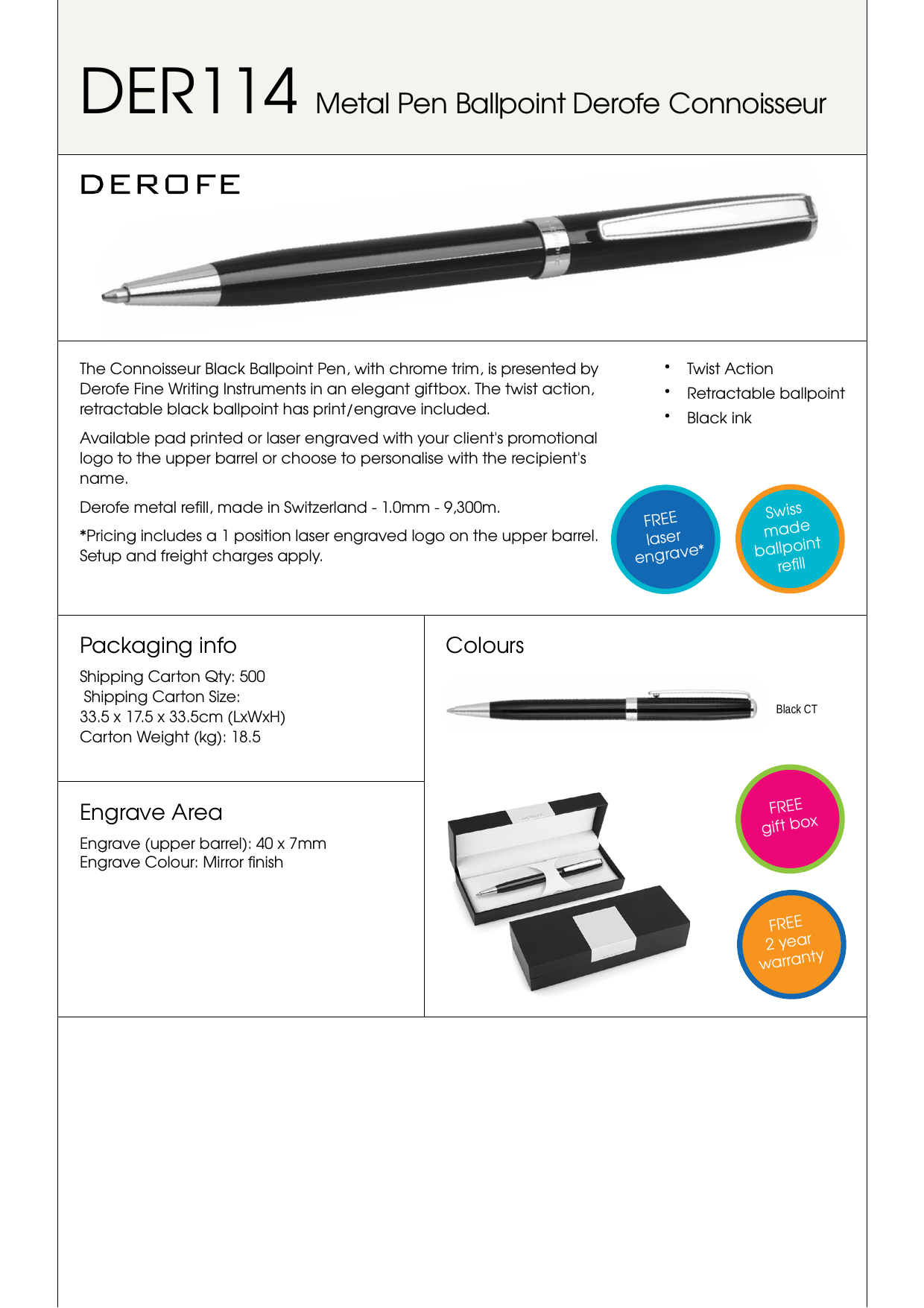

# DER114 Metal Pen Ballpoint Derofe Connoisseur

Twist Action
Retractable ballpoint
Black ink
The Connoisseur Black Ballpoint Pen, with chrome trim, is presented by  Derofe Fine Writing Instruments in an elegant giftbox. The twist action,  retractable black ballpoint has print/engrave included.
Available pad printed or laser engraved with your client's promotional  logo to the upper barrel or choose to personalise with the recipient's  name.
Derofe metal refill, made in Switzerland - 1.0mm - 9,300m.
*Pricing includes a 1 position laser engraved logo on the upper barrel.  Setup and freight charges apply.

Swiss
FREE
made
laser
ballpoint
engrave*
refill
Packaging info
Shipping Carton Qty: 500  Shipping Carton Size:
33.5 x 17.5 x 33.5cm (LxWxH)  Carton Weight (kg): 18.5
Colours

Black CT

Engrave Area
Engrave (upper barrel): 40 x 7mm
Engrave Colour: Mirror finish

FREE
gift box

FREE
2 year
warranty